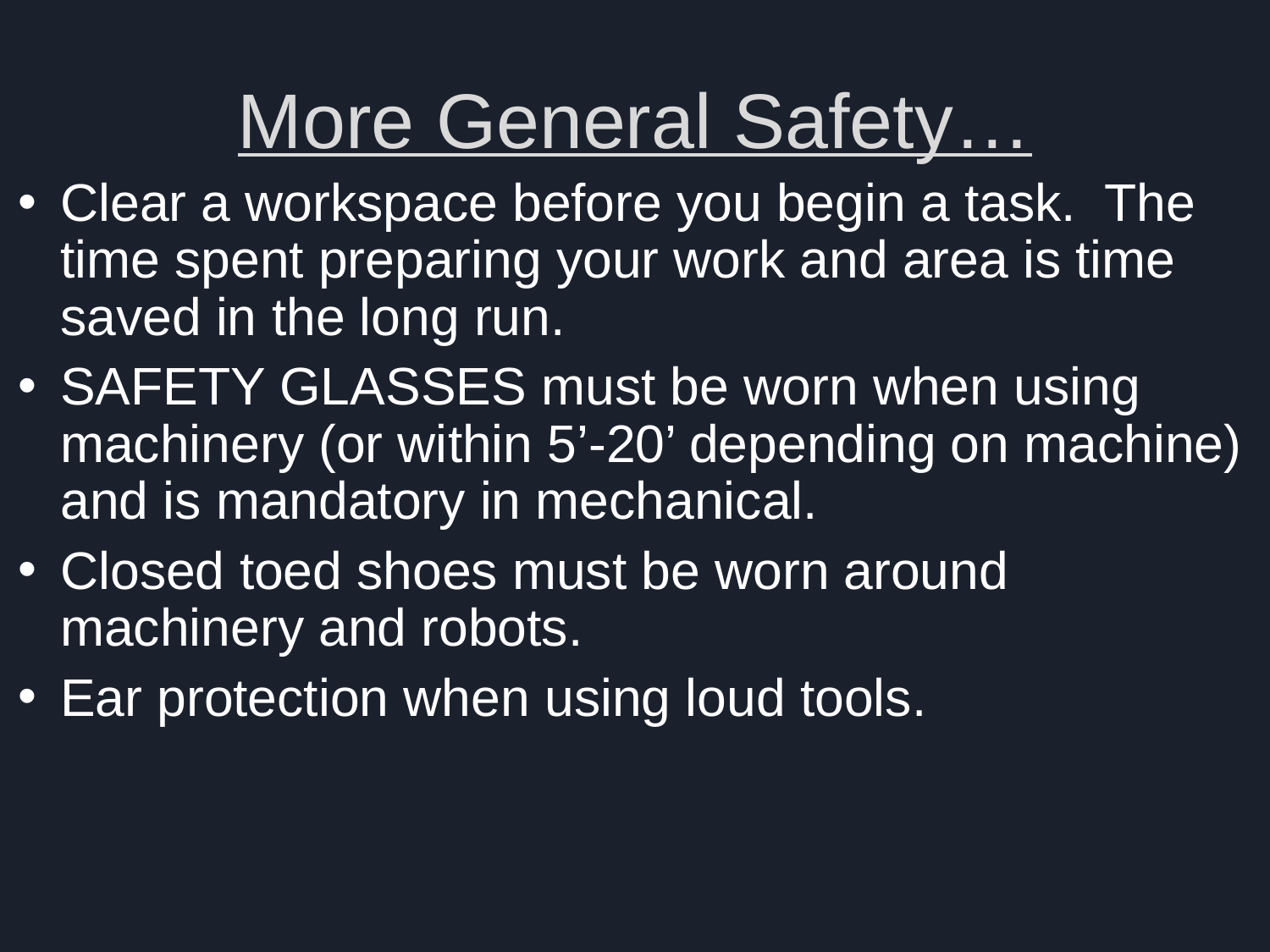

# More General Safety…
Clear a workspace before you begin a task.  The time spent preparing your work and area is time saved in the long run.
SAFETY GLASSES must be worn when using machinery (or within 5’-20’ depending on machine) and is mandatory in mechanical.
Closed toed shoes must be worn around machinery and robots.
Ear protection when using loud tools.